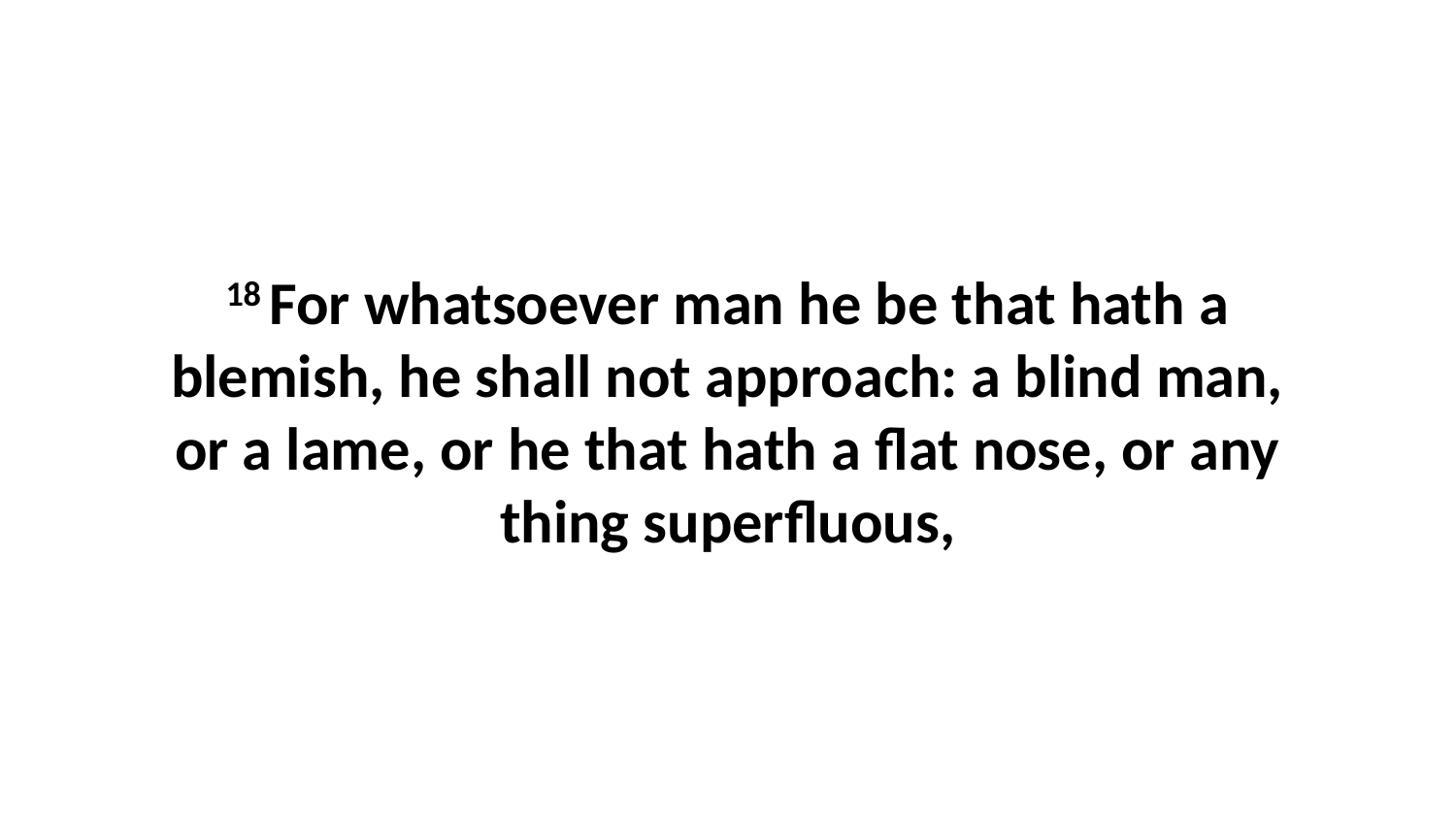

18 For whatsoever man he be that hath a blemish, he shall not approach: a blind man, or a lame, or he that hath a flat nose, or any thing superfluous,